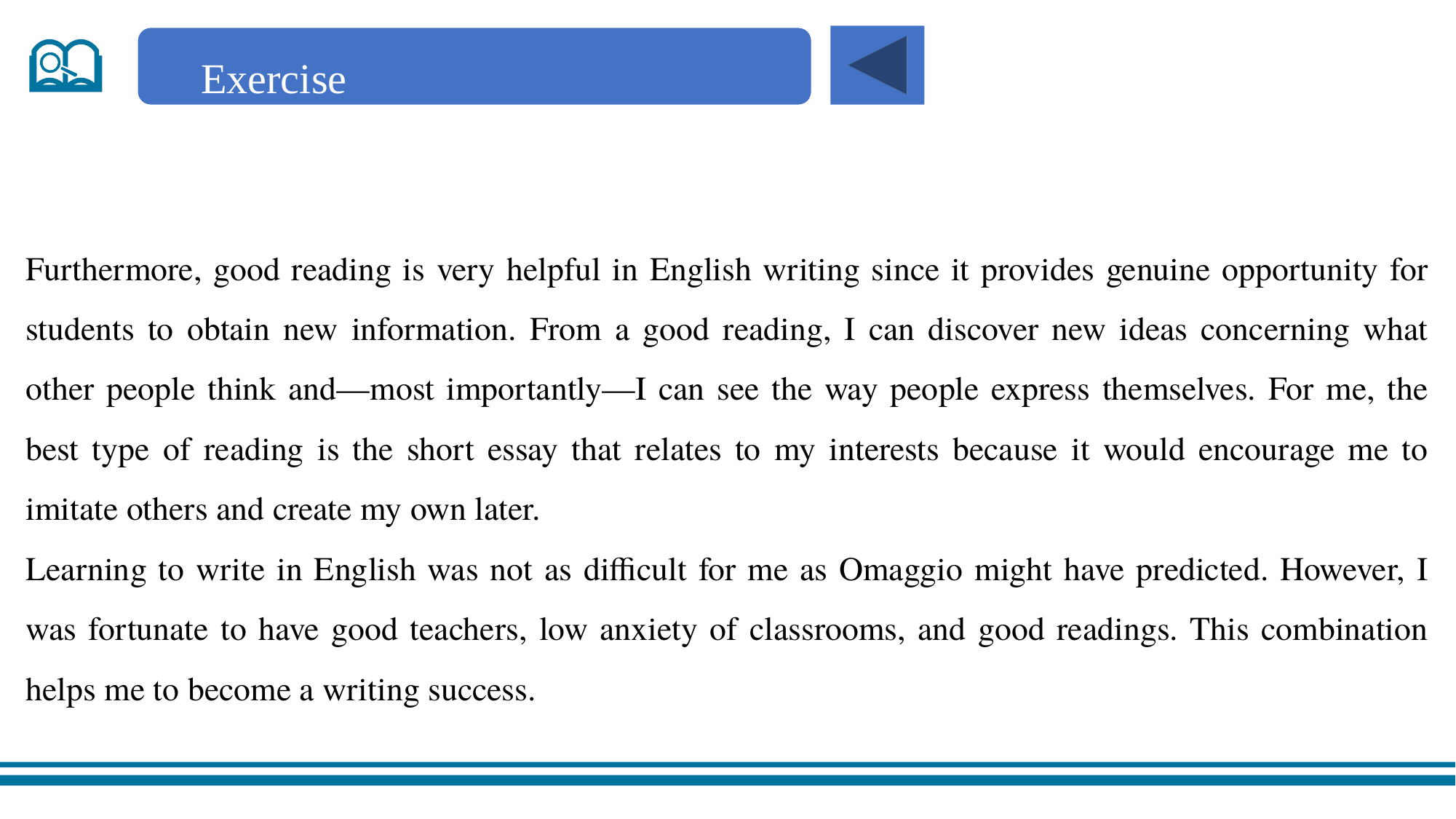

Exercise
Furthermore, good reading is very helpful in English writing since it provides genuine opportunity for students to obtain new information. From a good reading, I can discover new ideas concerning what other people think and—most importantly—I can see the way people express themselves. For me, the best type of reading is the short essay that relates to my interests because it would encourage me to imitate others and create my own later.
Learning to write in English was not as difficult for me as Omaggio might have predicted. However, I was fortunate to have good teachers, low anxiety of classrooms, and good readings. This combination helps me to become a writing success.